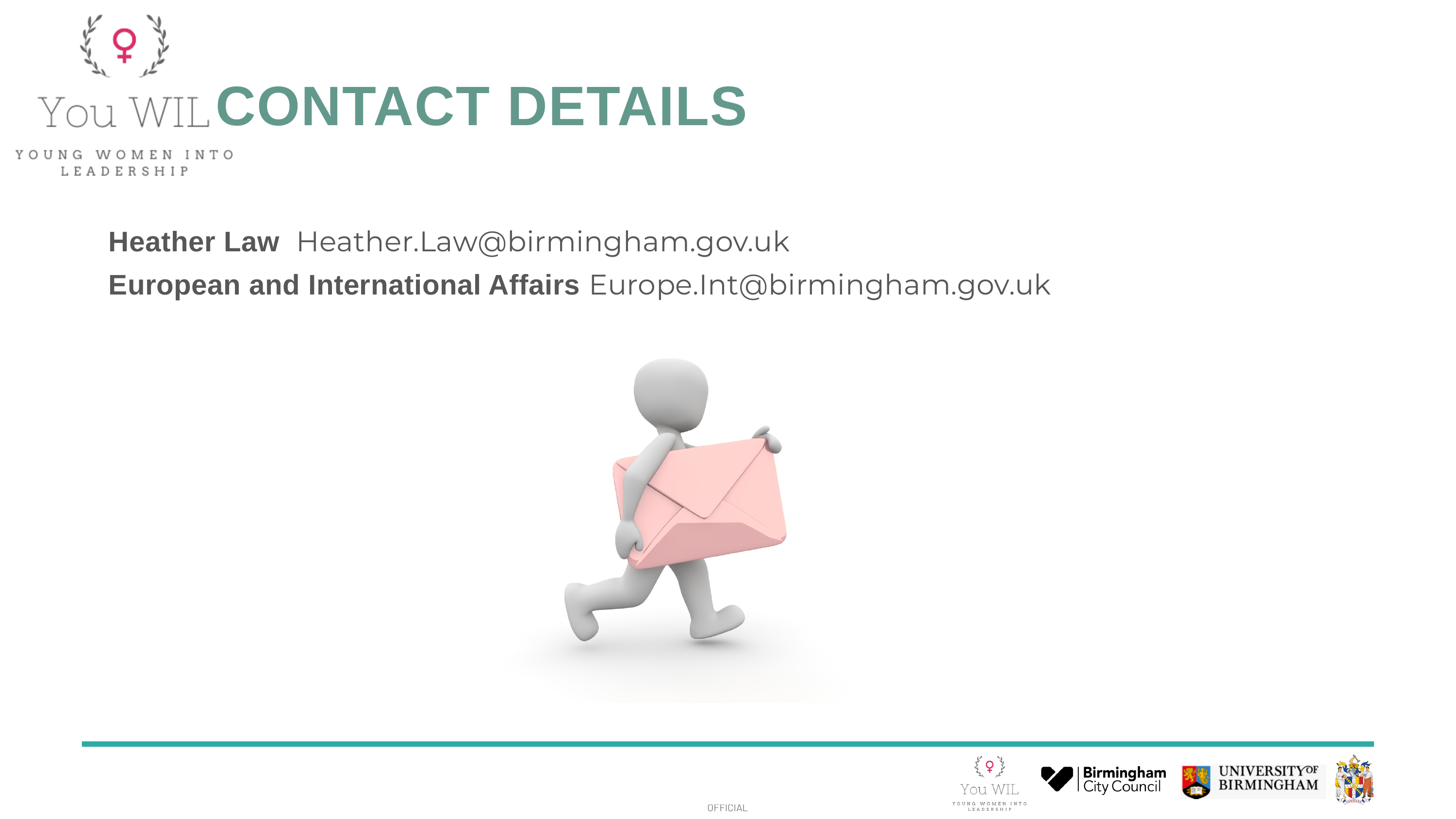

CONTACT DETAILS
Heather Law  Heather.Law@birmingham.gov.uk
European and International Affairs Europe.Int@birmingham.gov.uk